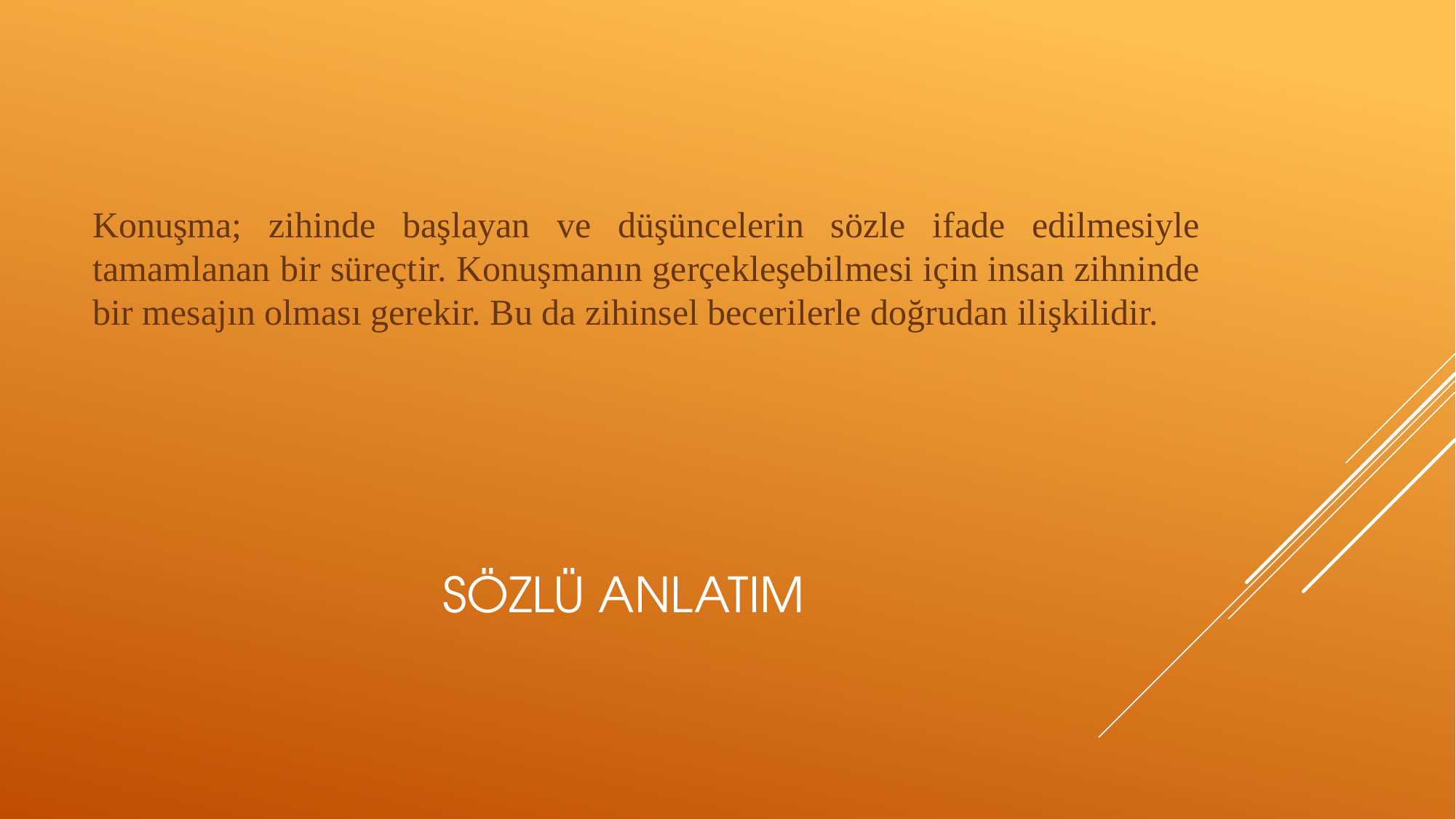

Konuşma; zihinde başlayan ve düşüncelerin sözle ifade edilmesiyle tamamlanan bir süreçtir. Konuşmanın gerçekleşebilmesi için insan zihninde bir mesajın olması gerekir. Bu da zihinsel becerilerle doğrudan ilişkilidir.
# SÖZLÜ ANLATIM